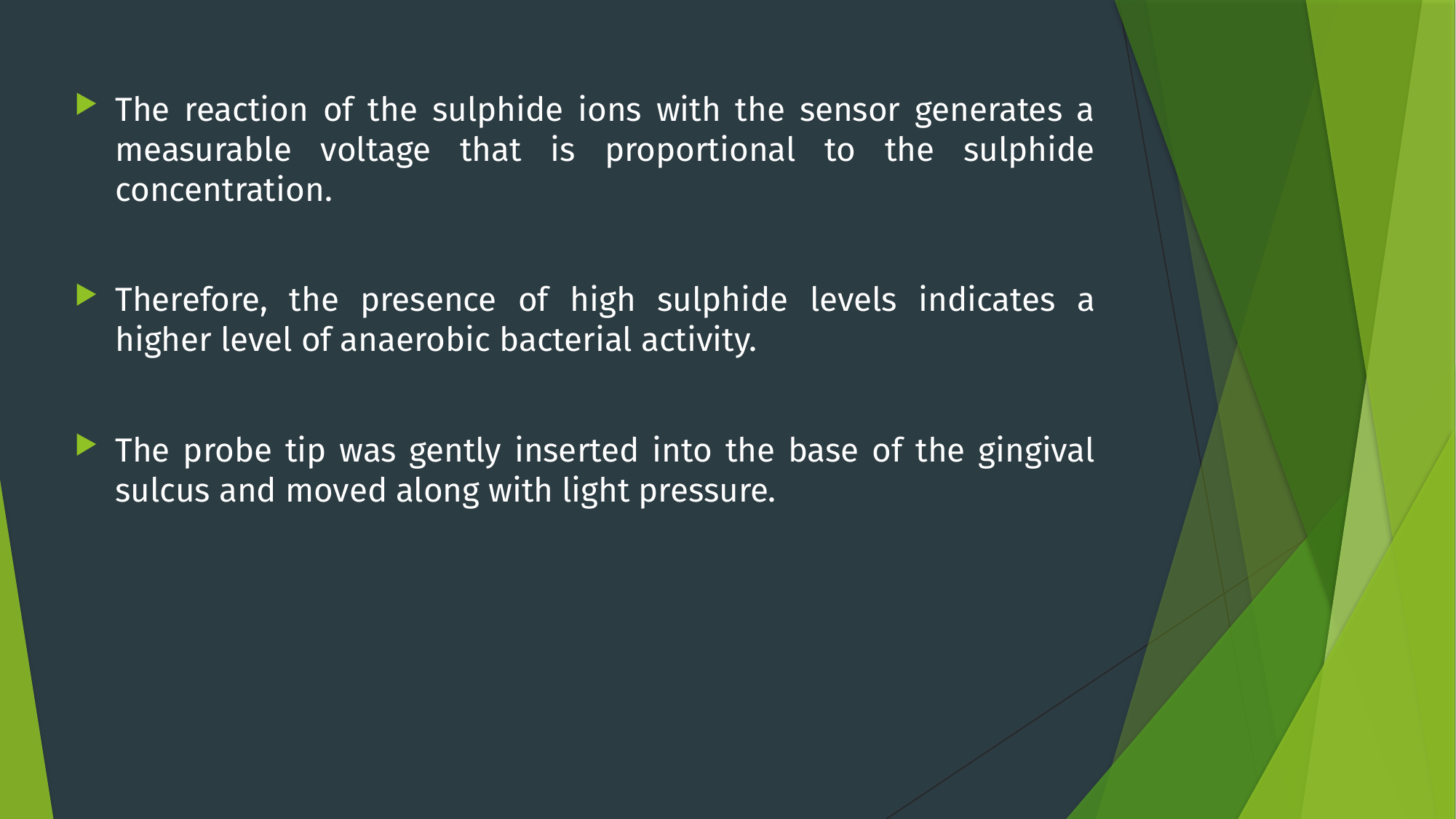

The reaction of the sulphide ions with the sensor generates a measurable voltage that is proportional to the sulphide concentration.

Therefore, the presence of high sulphide levels indicates a higher level of anaerobic bacterial activity.

The probe tip was gently inserted into the base of the gingival sulcus and moved along with light pressure.